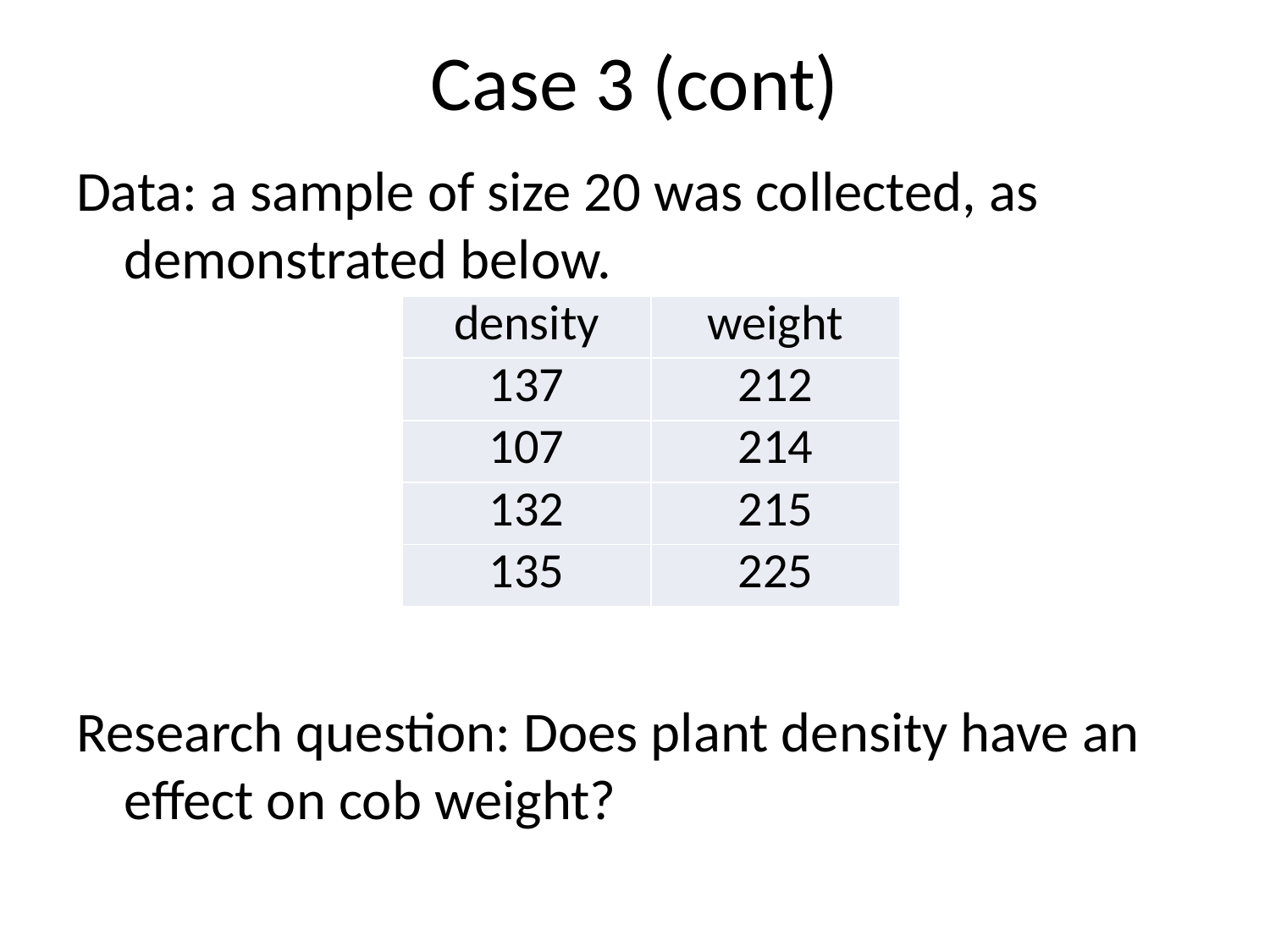

# Case 3 (cont)
Data: a sample of size 20 was collected, as demonstrated below.

Research question: Does plant density have an effect on cob weight?

| density | weight |
| --- | --- |
| 137 | 212 |
| 107 | 214 |
| 132 | 215 |
| 135 | 225 |